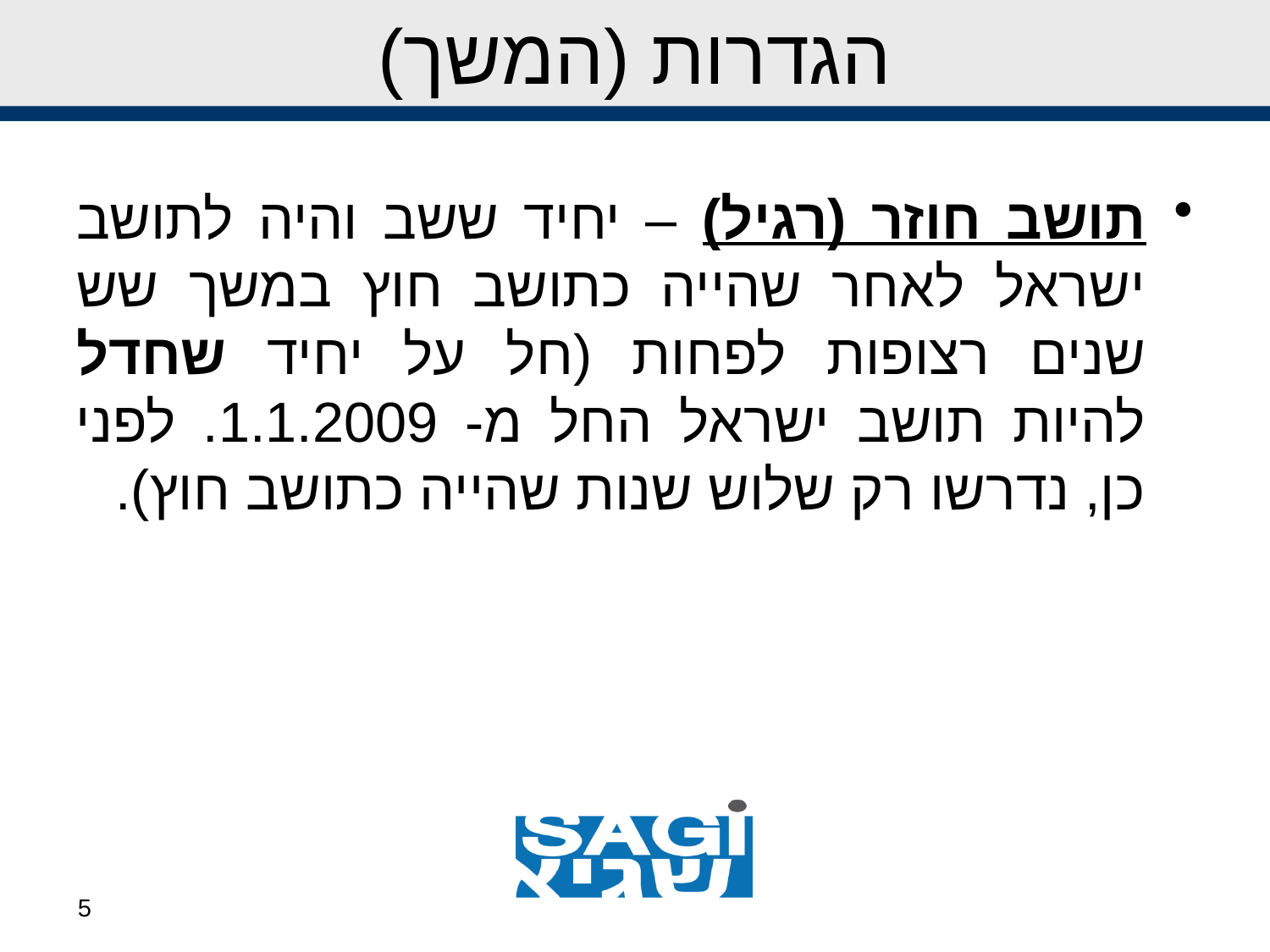

# הגדרות (המשך)
תושב חוזר (רגיל) – יחיד ששב והיה לתושב ישראל לאחר שהייה כתושב חוץ במשך שש שנים רצופות לפחות (חל על יחיד שחדל להיות תושב ישראל החל מ- 1.1.2009. לפני כן, נדרשו רק שלוש שנות שהייה כתושב חוץ).
5